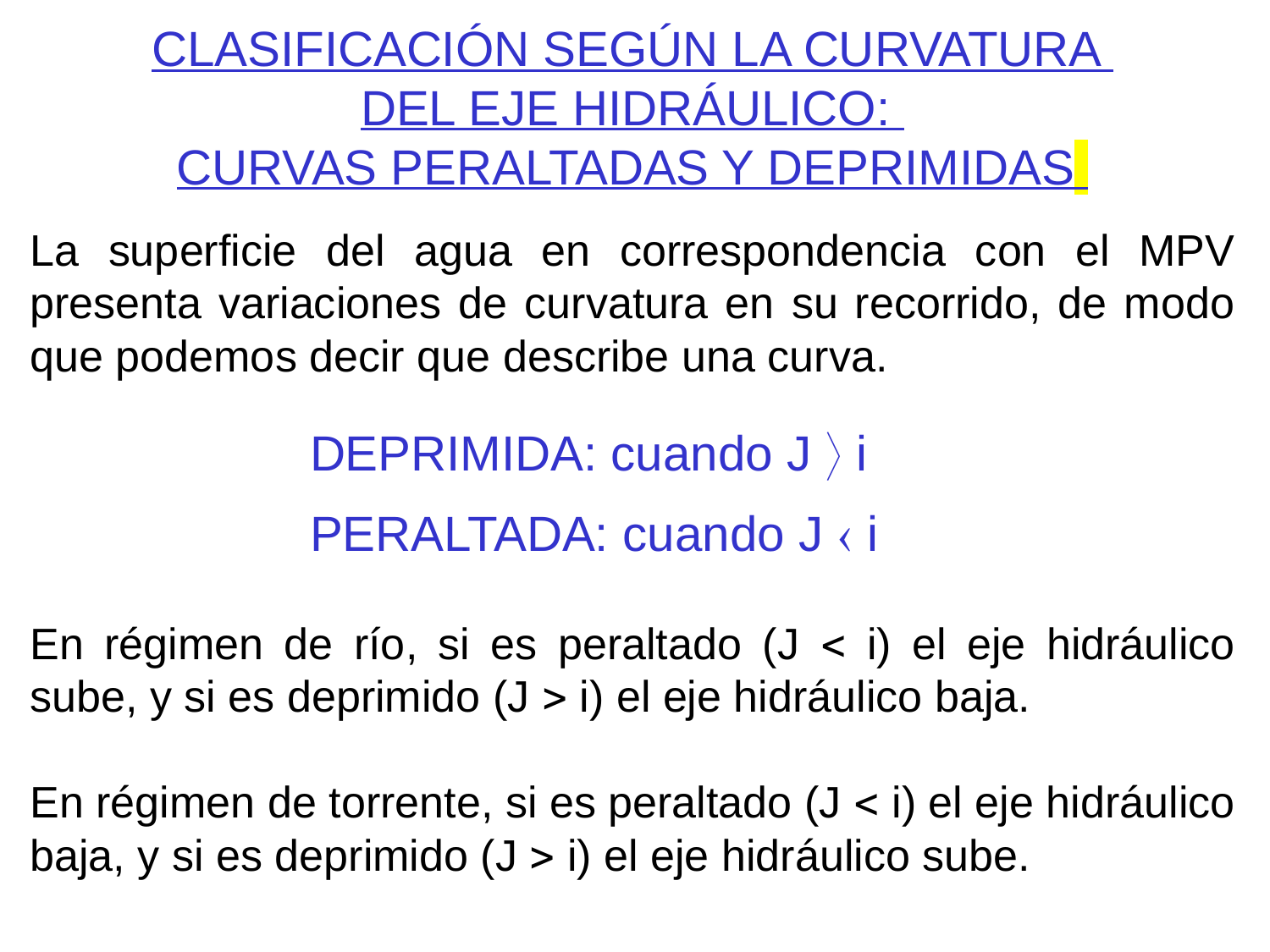

CLASIFICACIÓN SEGÚN LA CURVATURA
DEL EJE HIDRÁULICO:
CURVAS PERALTADAS Y DEPRIMIDAS
La superficie del agua en correspondencia con el MPV presenta variaciones de curvatura en su recorrido, de modo que podemos decir que describe una curva.
DEPRIMIDA: cuando J 〉 i

PERALTADA: cuando J 〈 i
En régimen de río, si es peraltado (J < i) el eje hidráulico sube, y si es deprimido (J > i) el eje hidráulico baja.

En régimen de torrente, si es peraltado (J < i) el eje hidráulico baja, y si es deprimido (J > i) el eje hidráulico sube.